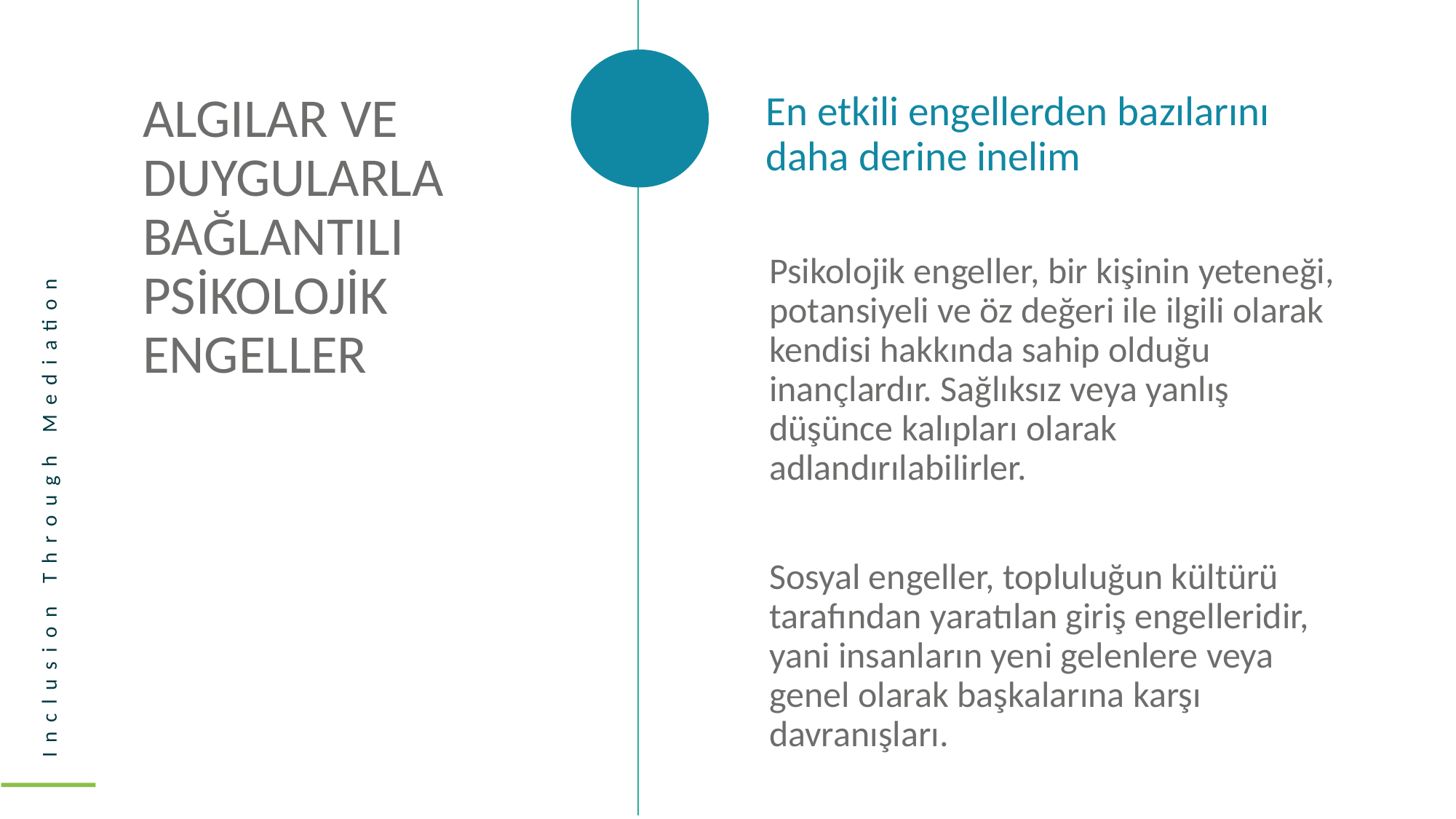

ALGILAR VE DUYGULARLA BAĞLANTILI PSİKOLOJİK ENGELLER
En etkili engellerden bazılarını daha derine inelim
Psikolojik engeller, bir kişinin yeteneği, potansiyeli ve öz değeri ile ilgili olarak kendisi hakkında sahip olduğu inançlardır. Sağlıksız veya yanlış düşünce kalıpları olarak adlandırılabilirler.

Sosyal engeller, topluluğun kültürü tarafından yaratılan giriş engelleridir, yani insanların yeni gelenlere veya genel olarak başkalarına karşı davranışları.